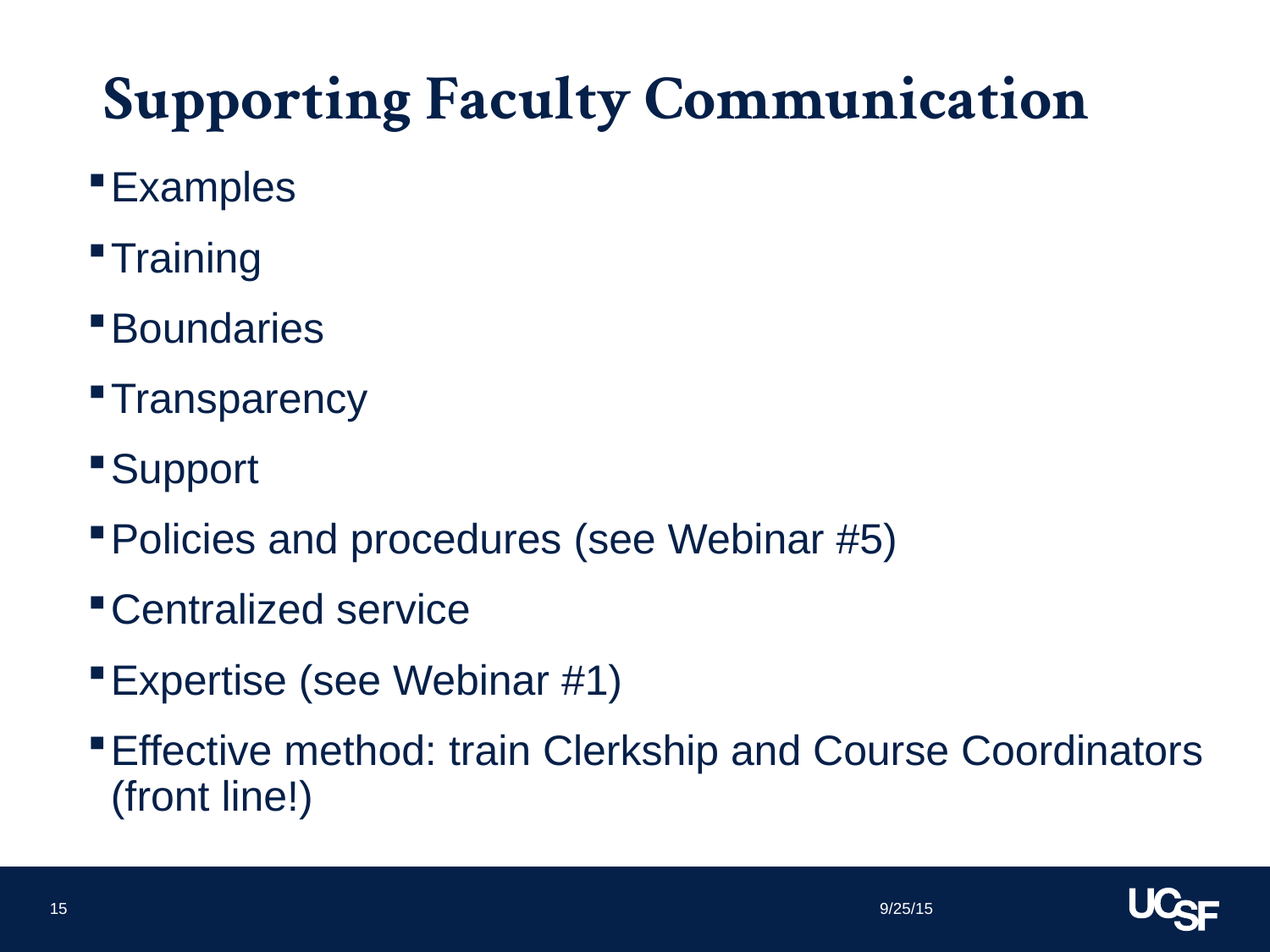

# Supporting Faculty Communication
Examples
Training
Boundaries
Transparency
Support
Policies and procedures (see Webinar #5)
Centralized service
Expertise (see Webinar #1)
Effective method: train Clerkship and Course Coordinators (front line!)
9/25/15
15